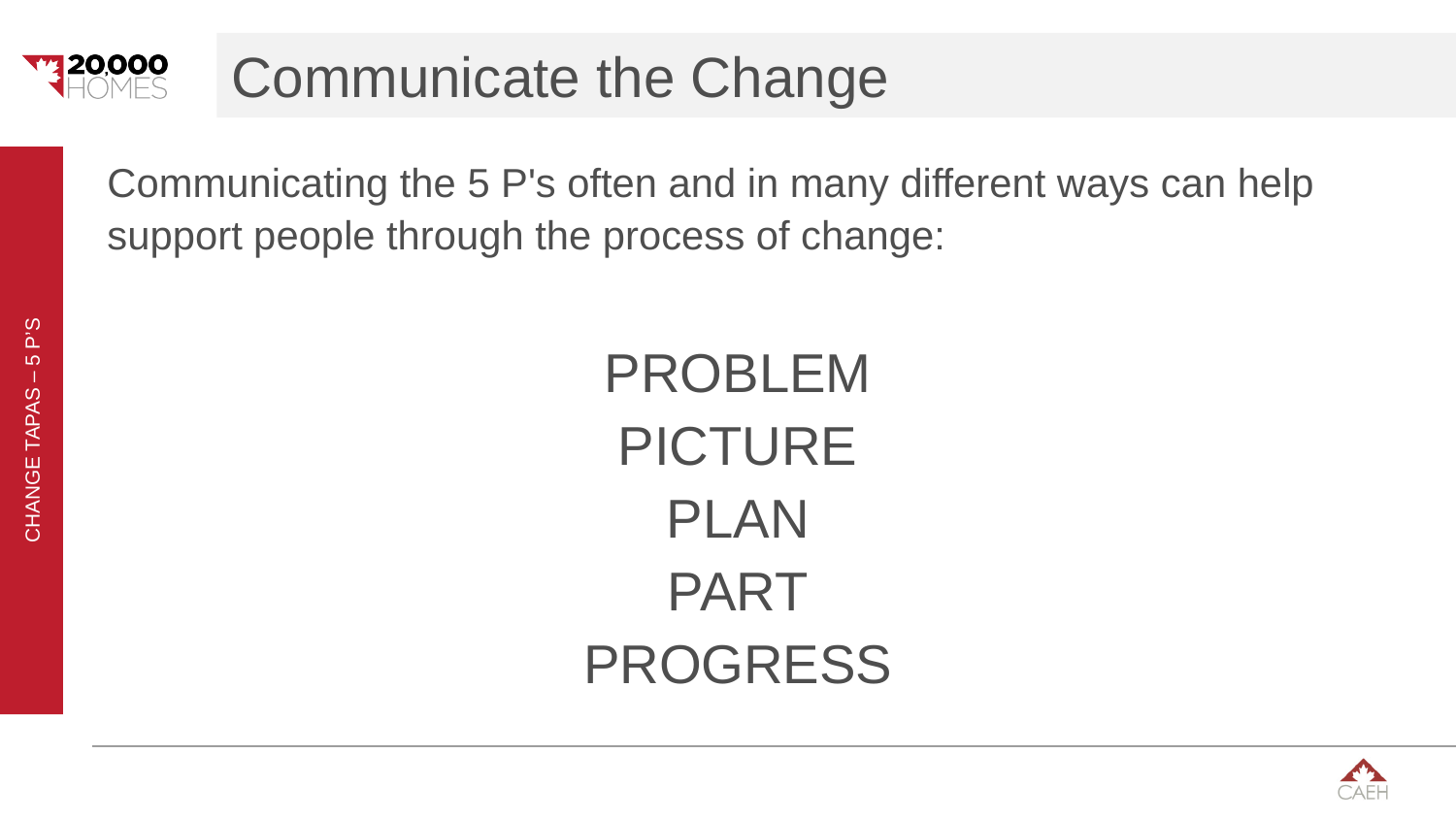

# Communicate the Change
Communicating the 5 P's often and in many different ways can help support people through the process of change:

PROBLEM
PICTURE
PLAN
PART
PROGRESS
Change tapas – 5 P’s